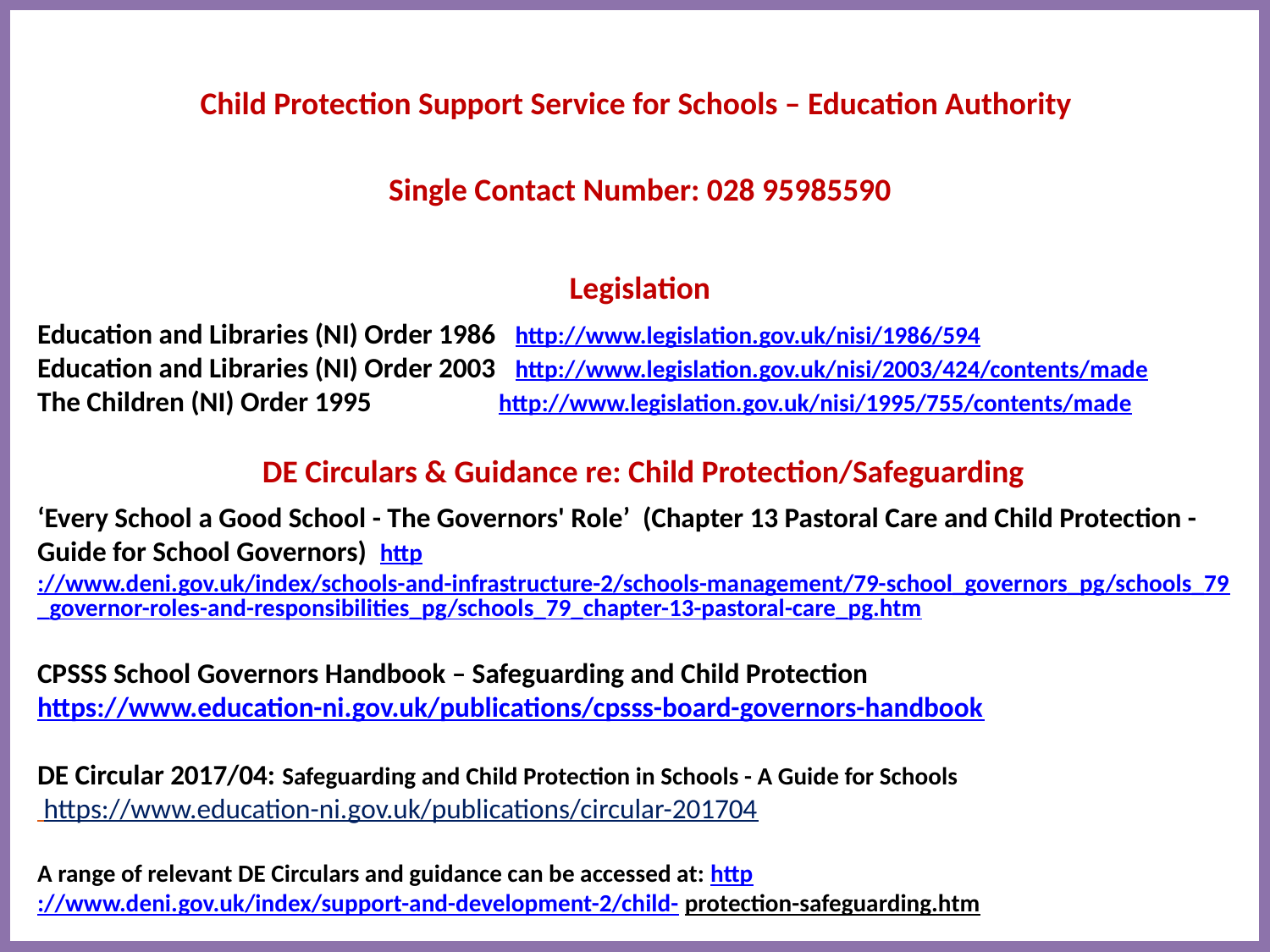

#
Child Protection Support Service for Schools – Education Authority

Single Contact Number: 028 95985590

Legislation
Education and Libraries (NI) Order 1986   http://www.legislation.gov.uk/nisi/1986/594
Education and Libraries (NI) Order 2003   http://www.legislation.gov.uk/nisi/2003/424/contents/made
The Children (NI) Order 1995                    http://www.legislation.gov.uk/nisi/1995/755/contents/made

 DE Circulars & Guidance re: Child Protection/Safeguarding
‘Every School a Good School - The Governors' Role’  (Chapter 13 Pastoral Care and Child Protection - Guide for School Governors)  http://www.deni.gov.uk/index/schools-and-infrastructure-2/schools-management/79-school_governors_pg/schools_79_governor-roles-and-responsibilities_pg/schools_79_chapter-13-pastoral-care_pg.htm

CPSSS School Governors Handbook – Safeguarding and Child Protection
https://www.education-ni.gov.uk/publications/cpsss-board-governors-handbook

DE Circular 2017/04: Safeguarding and Child Protection in Schools - A Guide for Schools
 https://www.education-ni.gov.uk/publications/circular-201704

A range of relevant DE Circulars and guidance can be accessed at: http://www.deni.gov.uk/index/support-and-development-2/child- protection-safeguarding.htm